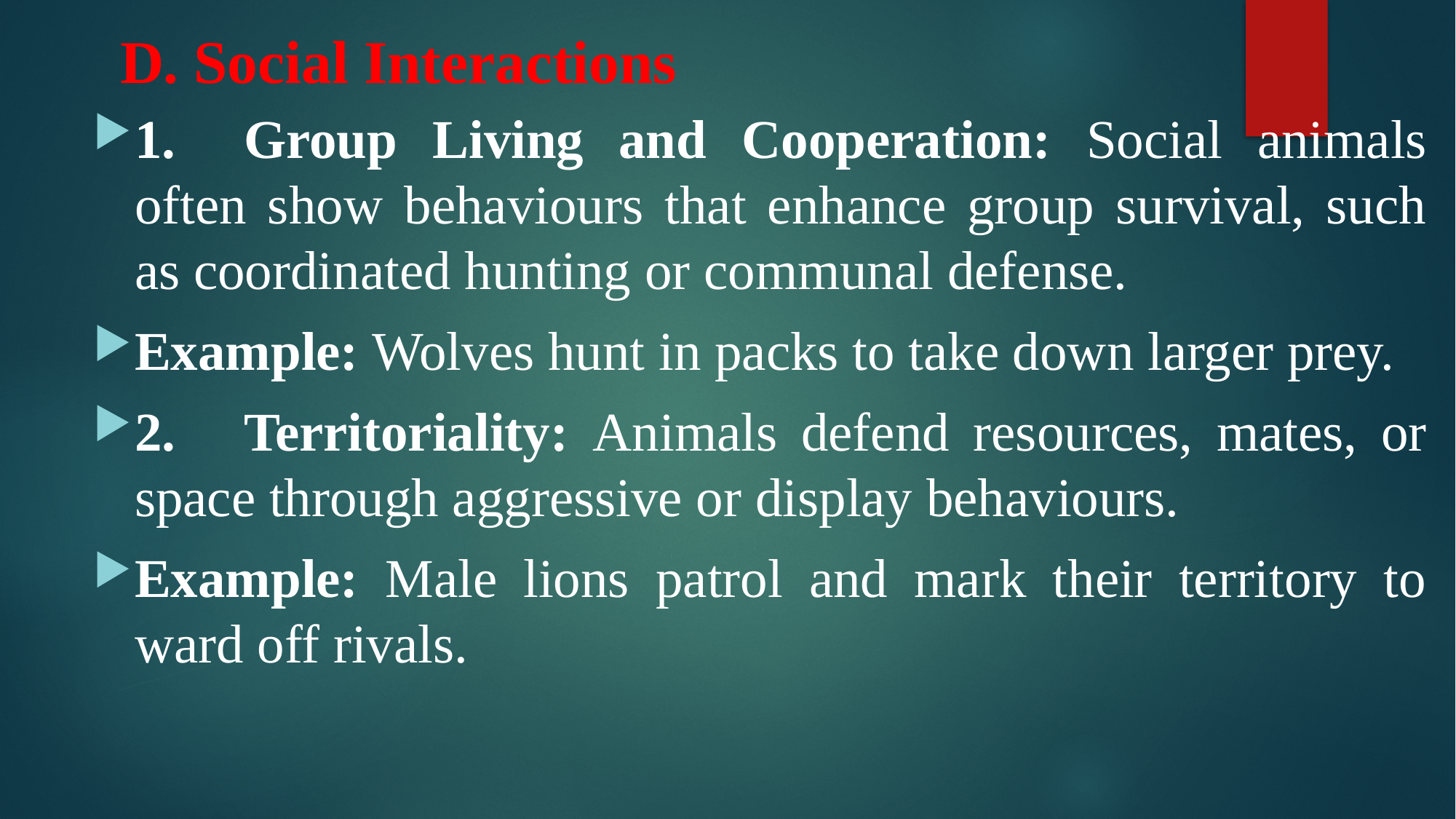

# D. Social Interactions
1.	Group Living and Cooperation: Social animals often show behaviours that enhance group survival, such as coordinated hunting or communal defense.
Example: Wolves hunt in packs to take down larger prey.
2.	Territoriality: Animals defend resources, mates, or space through aggressive or display behaviours.
Example: Male lions patrol and mark their territory to ward off rivals.